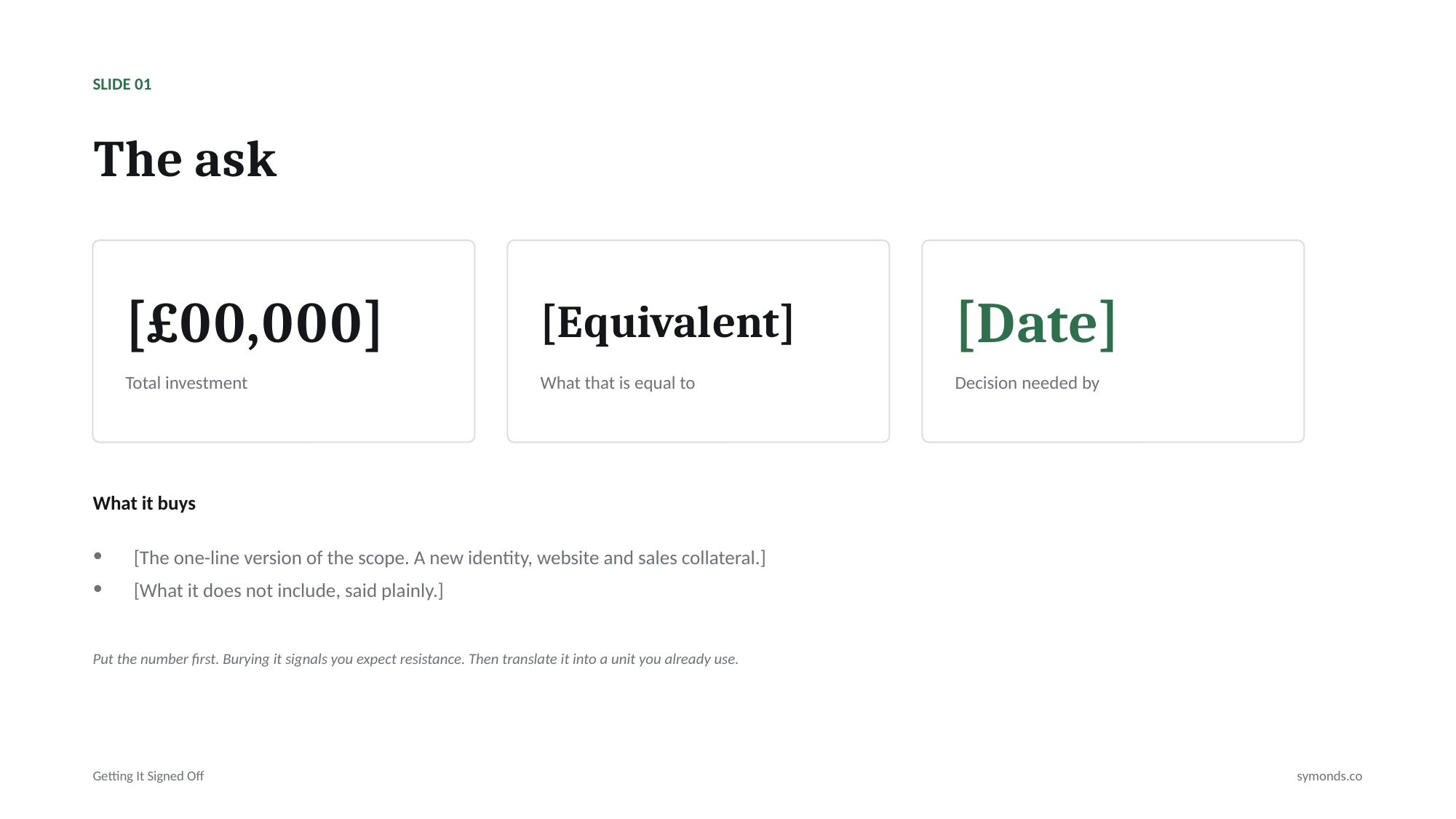

SLIDE 01
The ask

[£00,000]
[Equivalent]
[Date]
Total investment
What that is equal to
Decision needed by
What it buys
[The one-line version of the scope. A new identity, website and sales collateral.]
[What it does not include, said plainly.]
Put the number first. Burying it signals you expect resistance. Then translate it into a unit you already use.
Getting It Signed Off
symonds.co